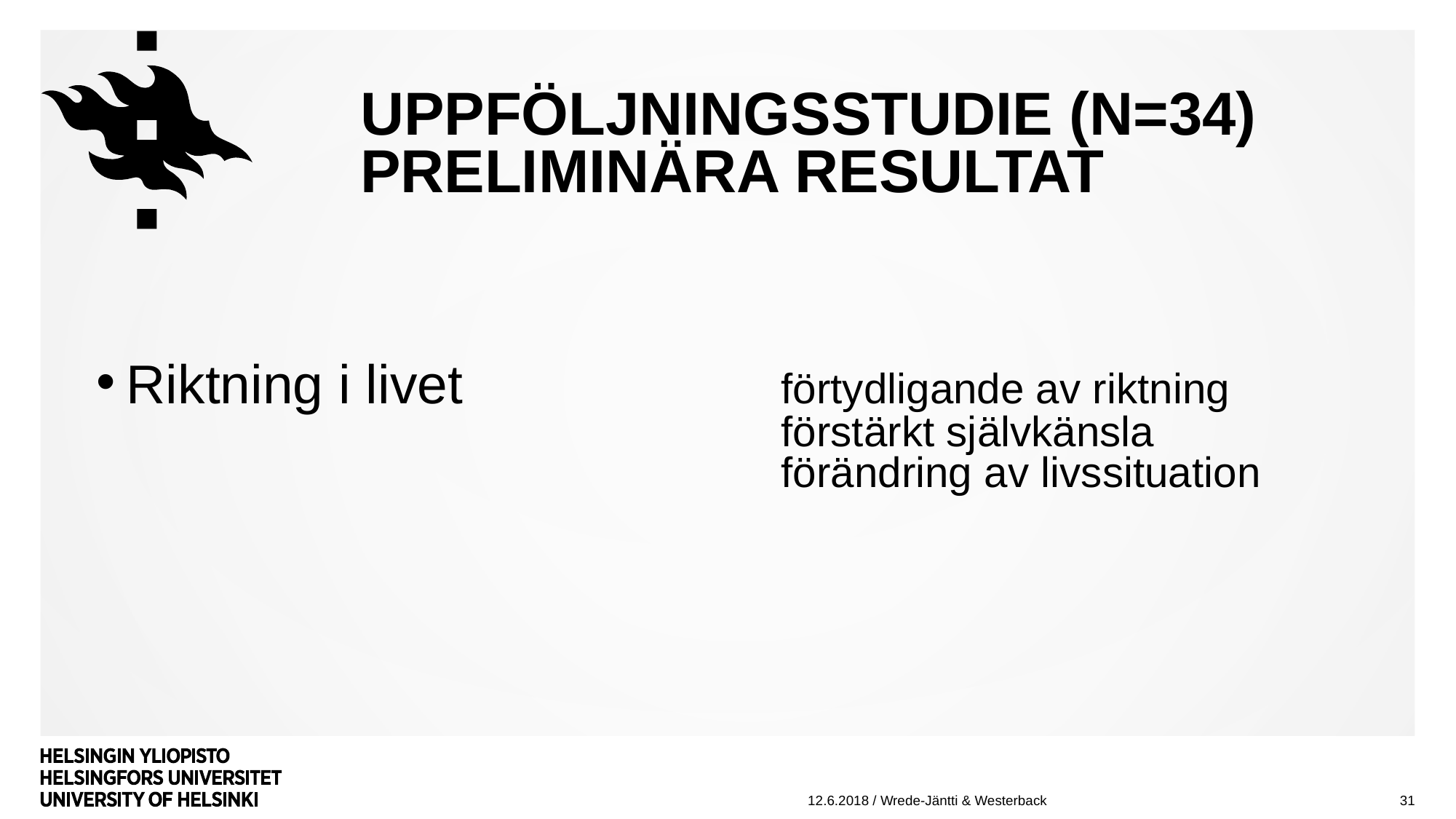

# Uppföljningsstudie (n=34) Preliminära resultat

Riktning i livet			förtydligande av riktning
						förstärkt självkänsla
						förändring av livssituation
31
12.6.2018 / Wrede-Jäntti & Westerback